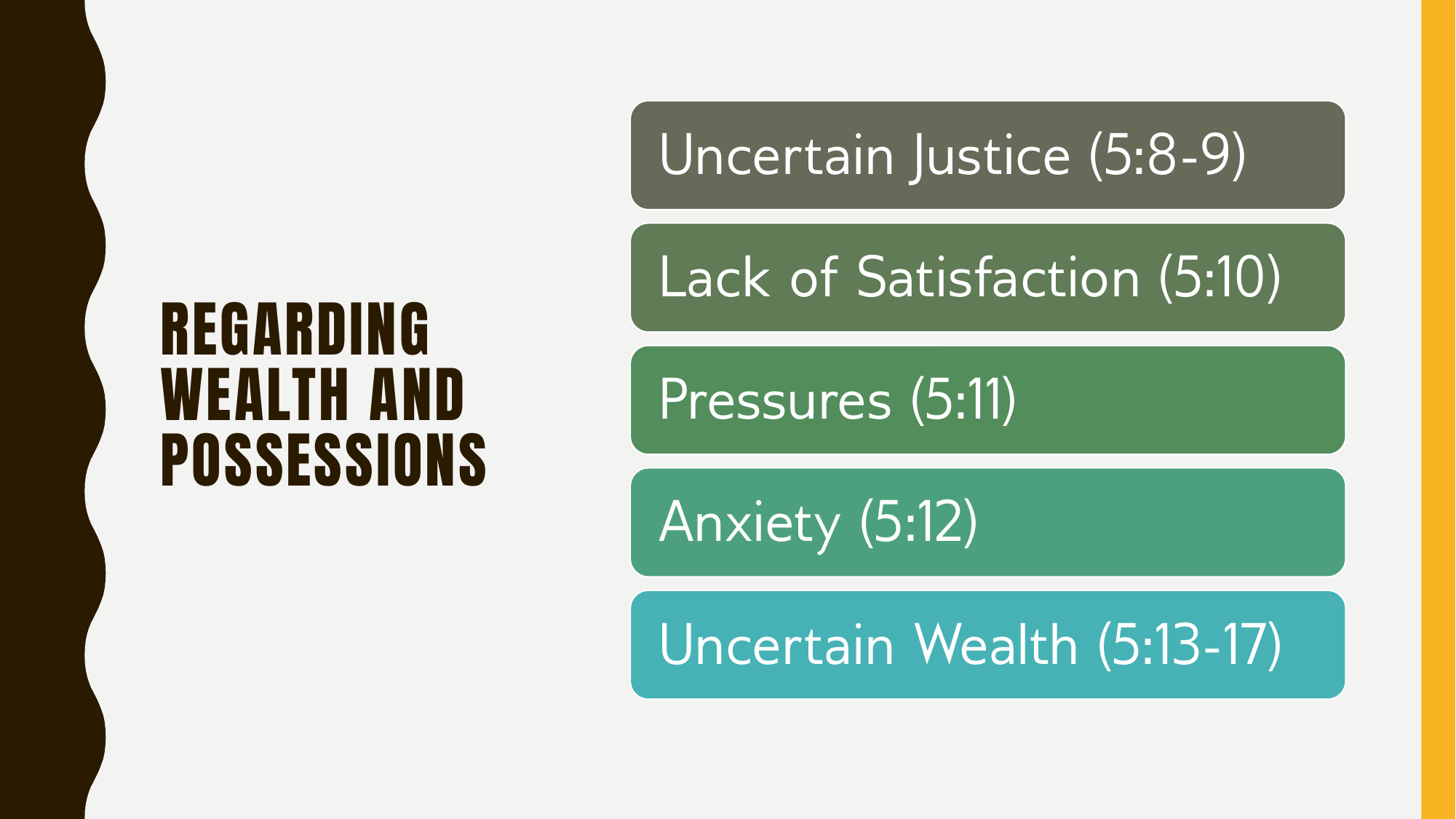

Uncertain Justice (5:8-9)
Lack of Satisfaction (5:10)
Pressures (5:11)
Anxiety (5:12)
Uncertain Wealth (5:13-17)
# regarding Wealth and possessions